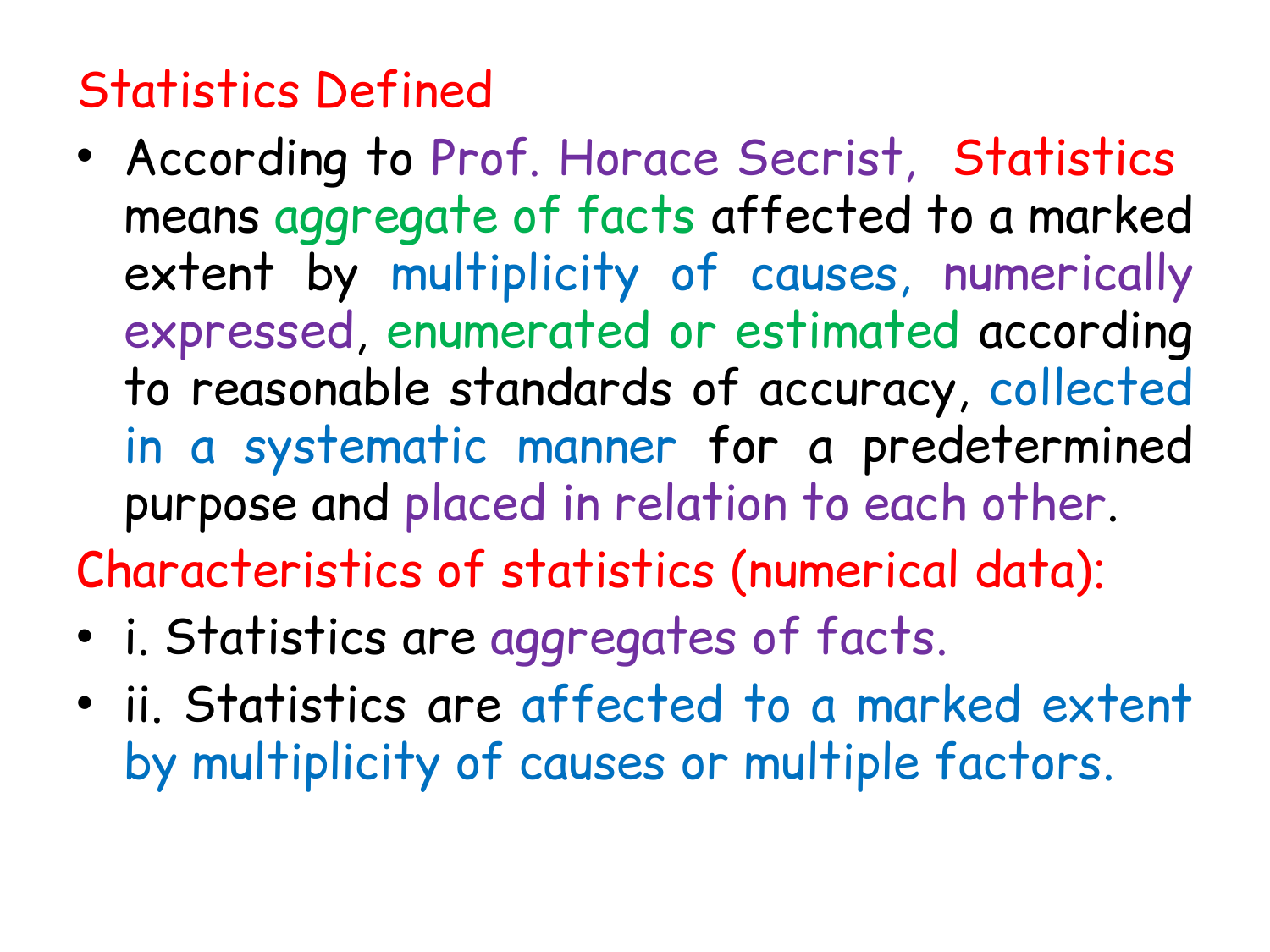

Statistics Defined
According to Prof. Horace Secrist,  Statistics  means aggregate of facts affected to a marked extent by multiplicity of causes, numerically expressed, enumerated or estimated according to reasonable standards of accuracy, collected in a systematic manner for a predetermined purpose and placed in relation to each other.
Characteristics of statistics (numerical data):
i. Statistics are aggregates of facts.
ii. Statistics are affected to a marked extent by multiplicity of causes or multiple factors.